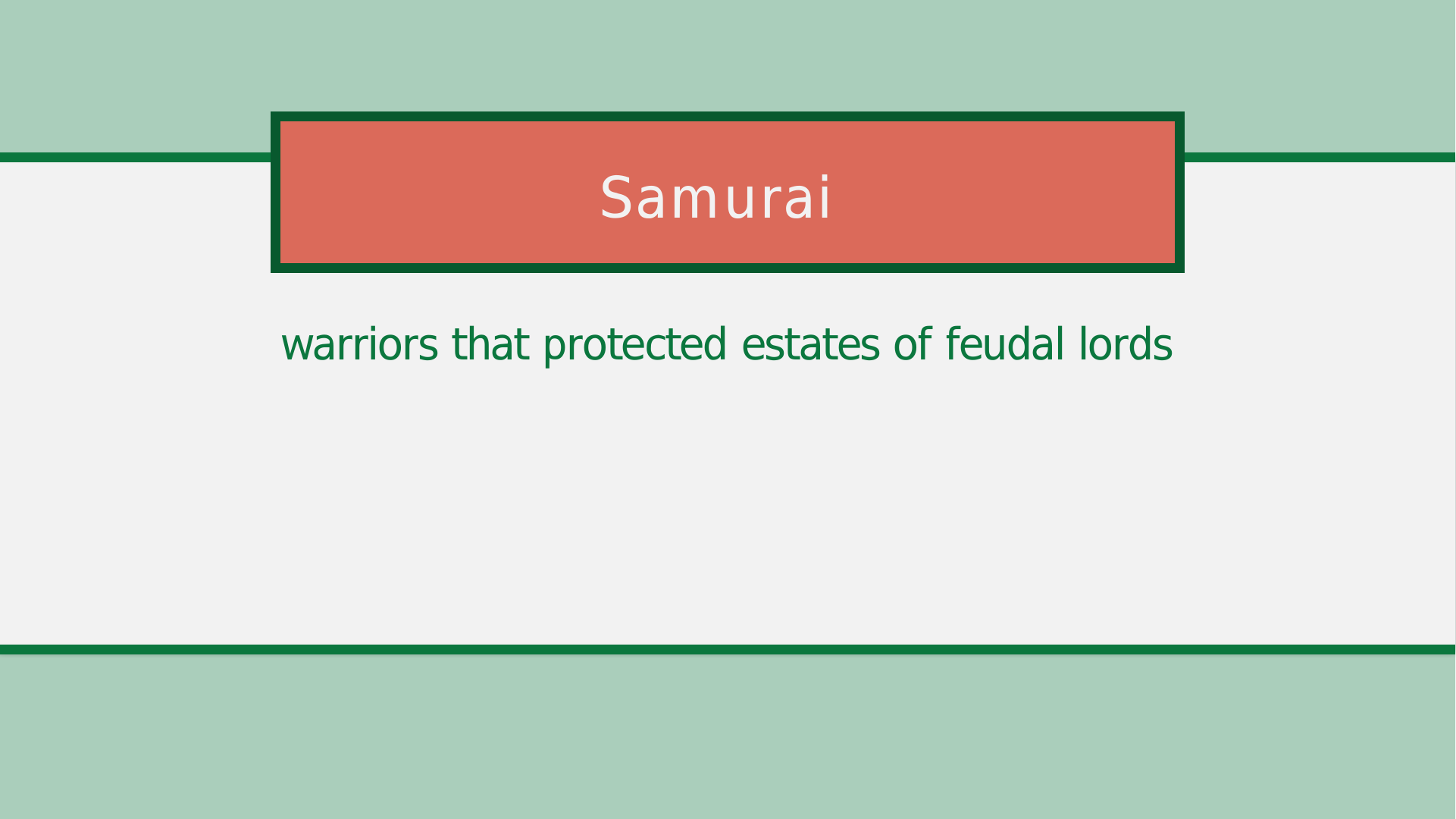

# Samurai
warriors that protected estates of feudal lords